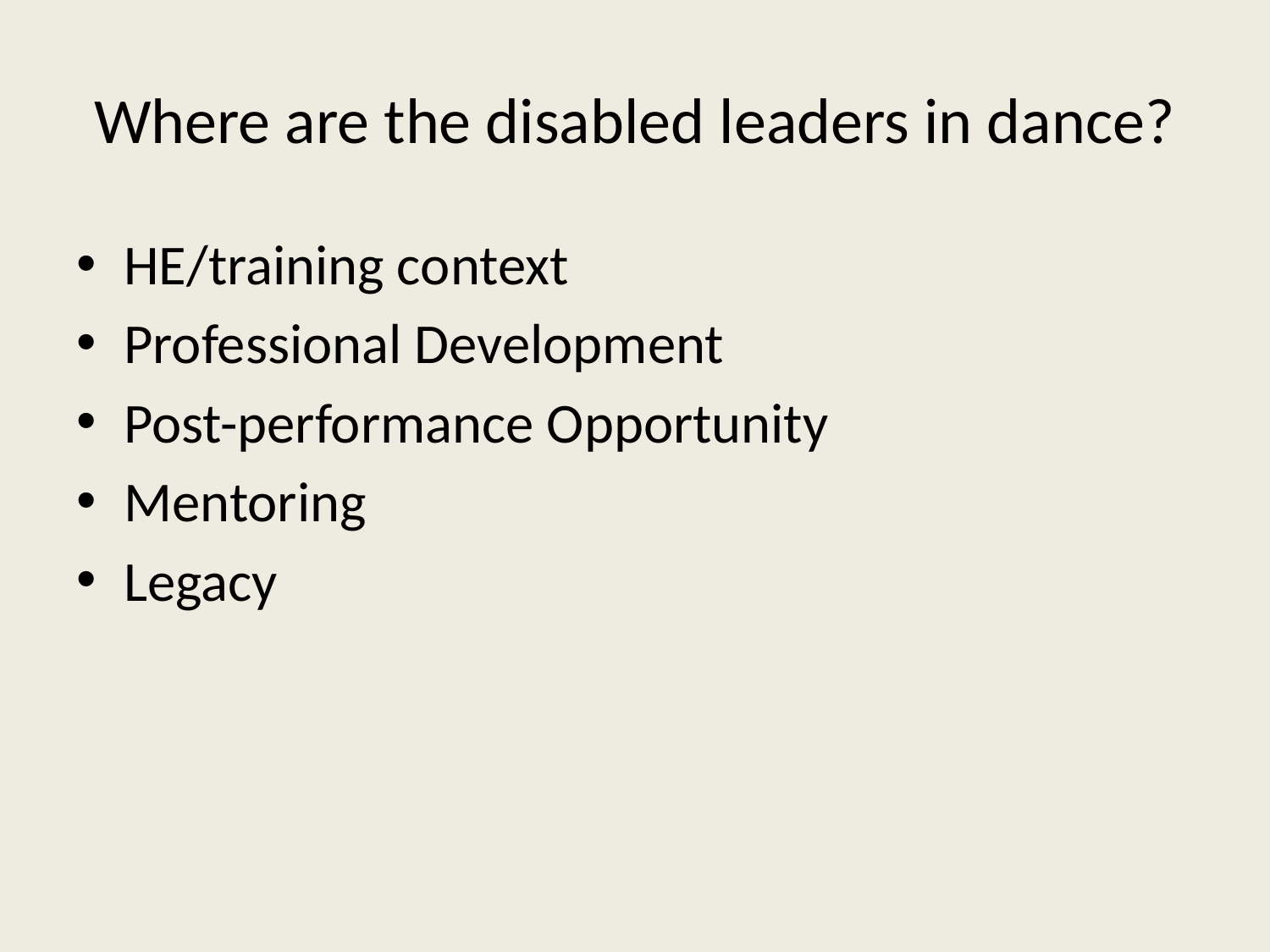

# Where are the disabled leaders in dance?
HE/training context
Professional Development
Post-performance Opportunity
Mentoring
Legacy